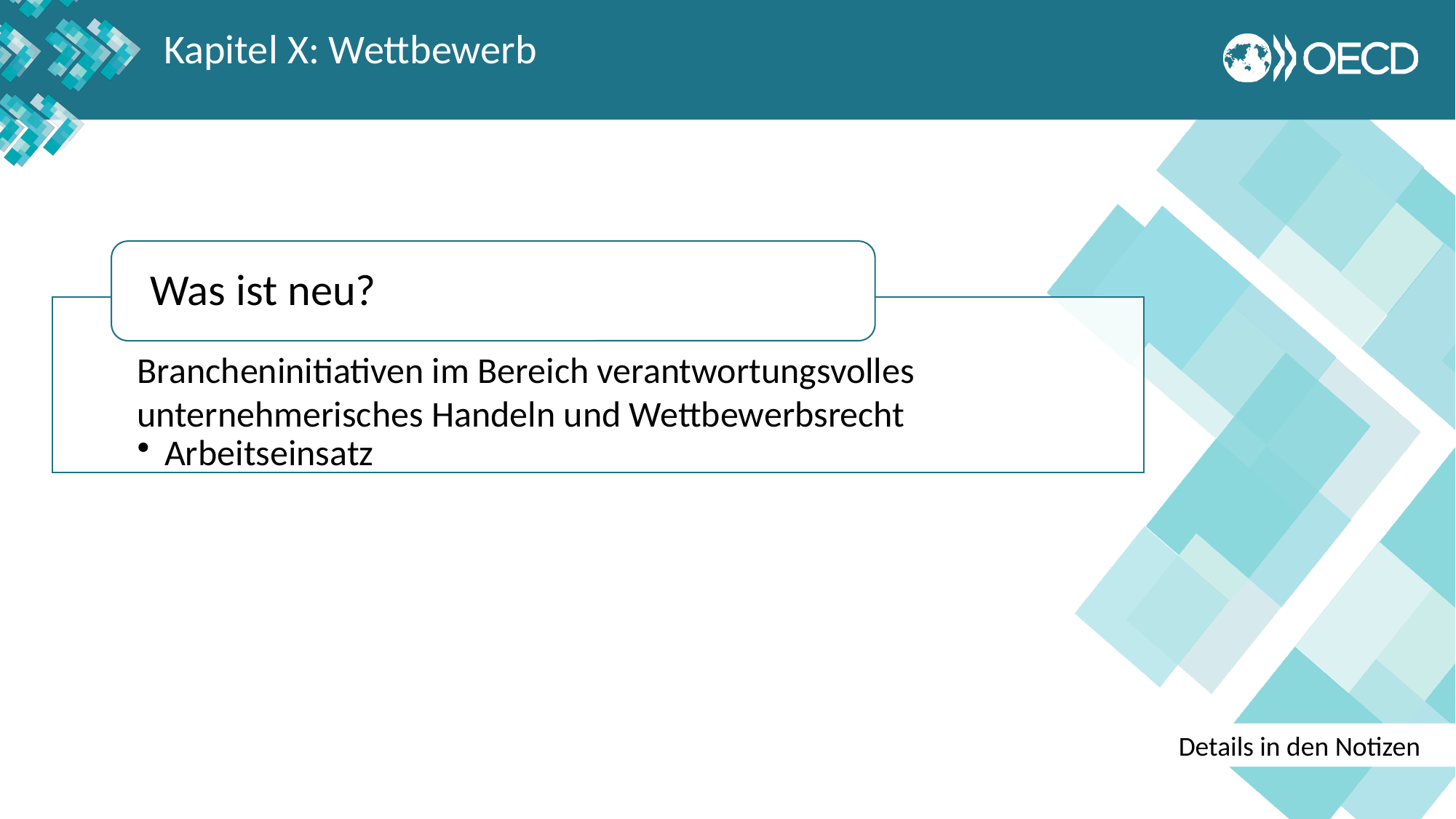

Kapitel X: Wettbewerb
Brancheninitiativen im Bereich verantwortungsvolles unternehmerisches Handeln und Wettbewerbsrecht
Arbeitseinsatz
Was ist neu?
Details in den Notizen